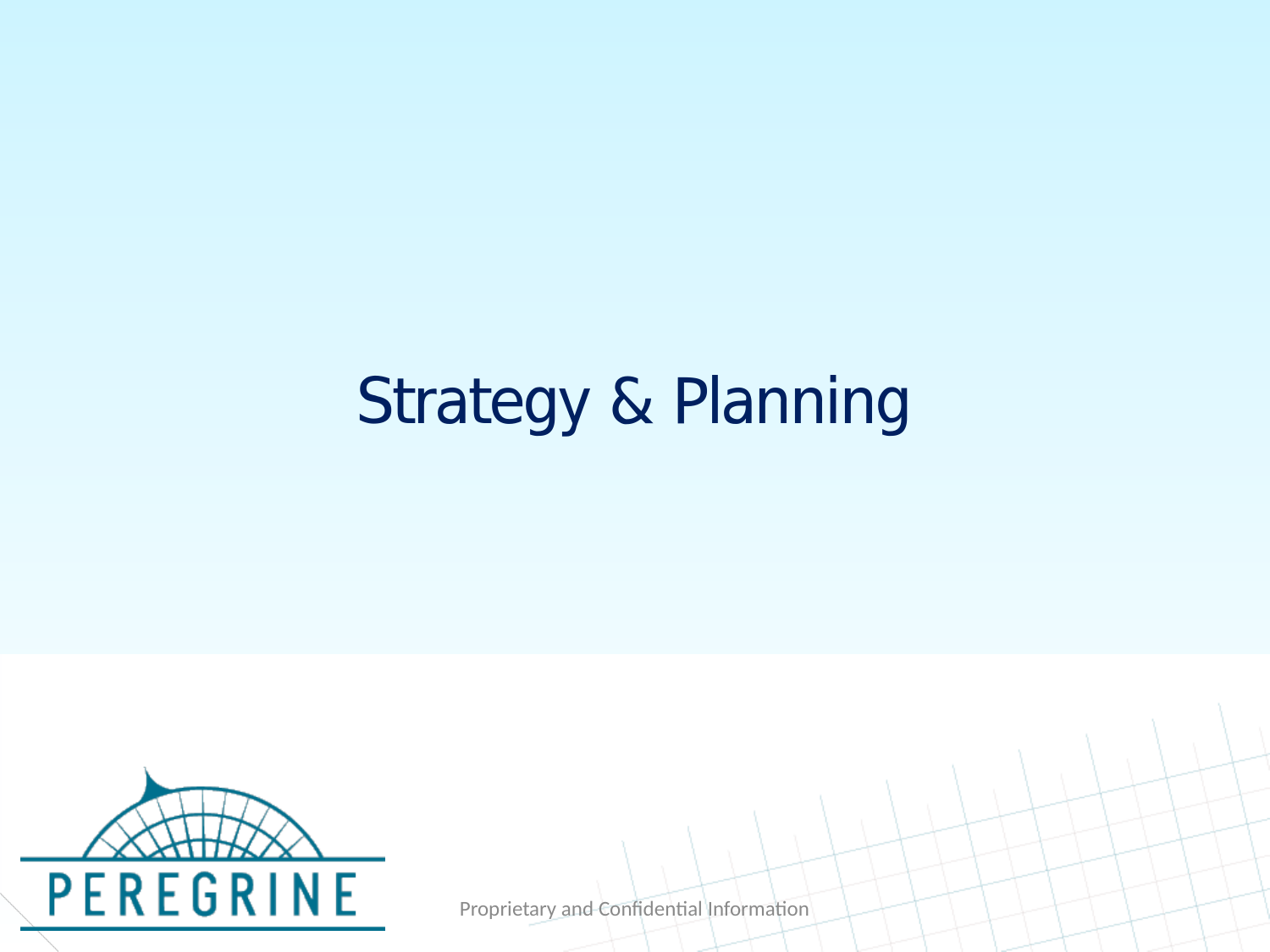

# Strategy & Planning
Proprietary and Confidential Information